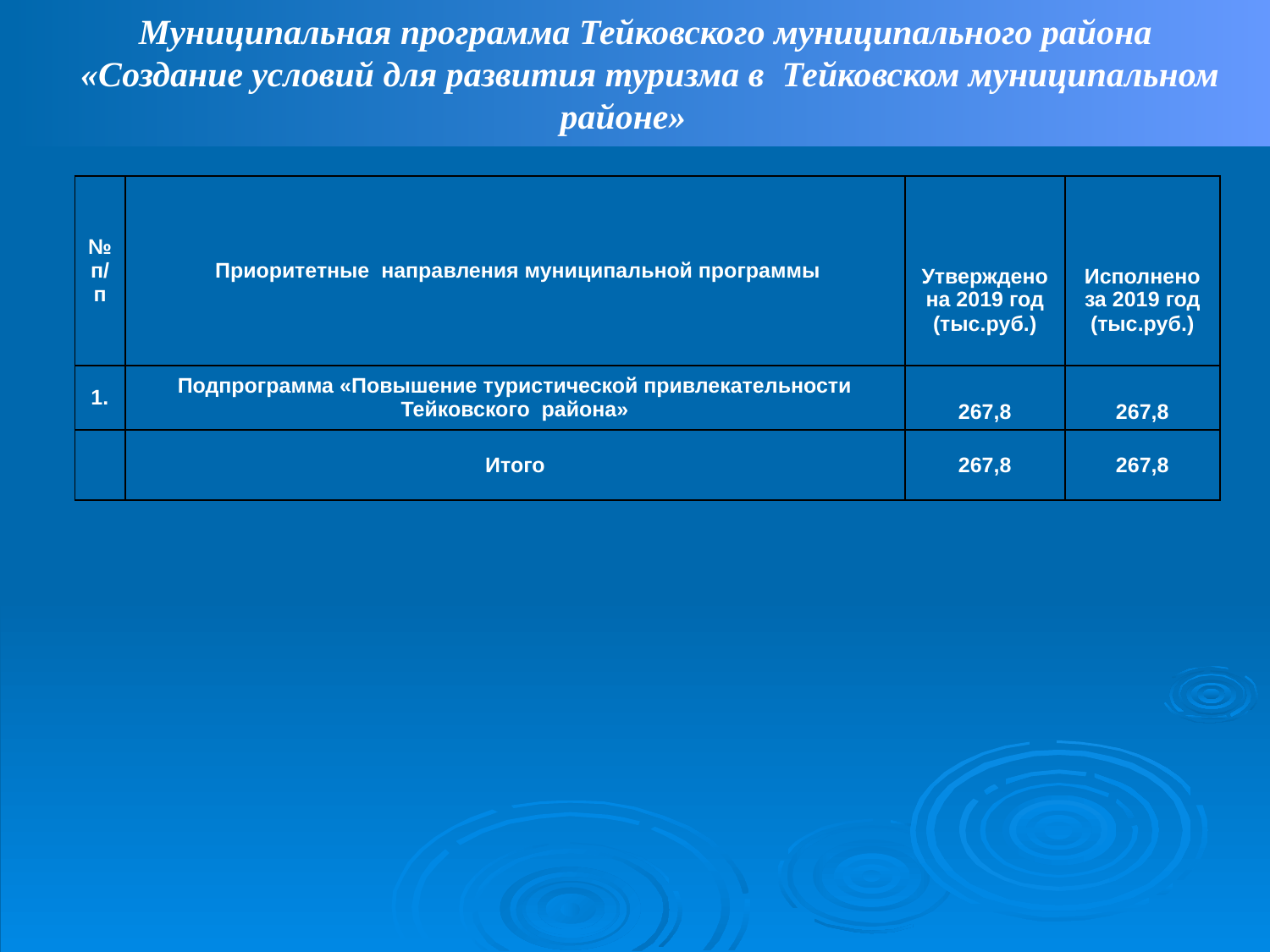

Муниципальная программа Тейковского муниципального района
«Создание условий для развития туризма в  Тейковском муниципальном районе»
| № п/п | Приоритетные направления муниципальной программы | Утверждено на 2019 год (тыс.руб.) | Исполнено за 2019 год (тыс.руб.) |
| --- | --- | --- | --- |
| 1. | Подпрограмма «Повышение туристической привлекательности Тейковского района» | 267,8 | 267,8 |
|  | Итого | 267,8 | 267,8 |